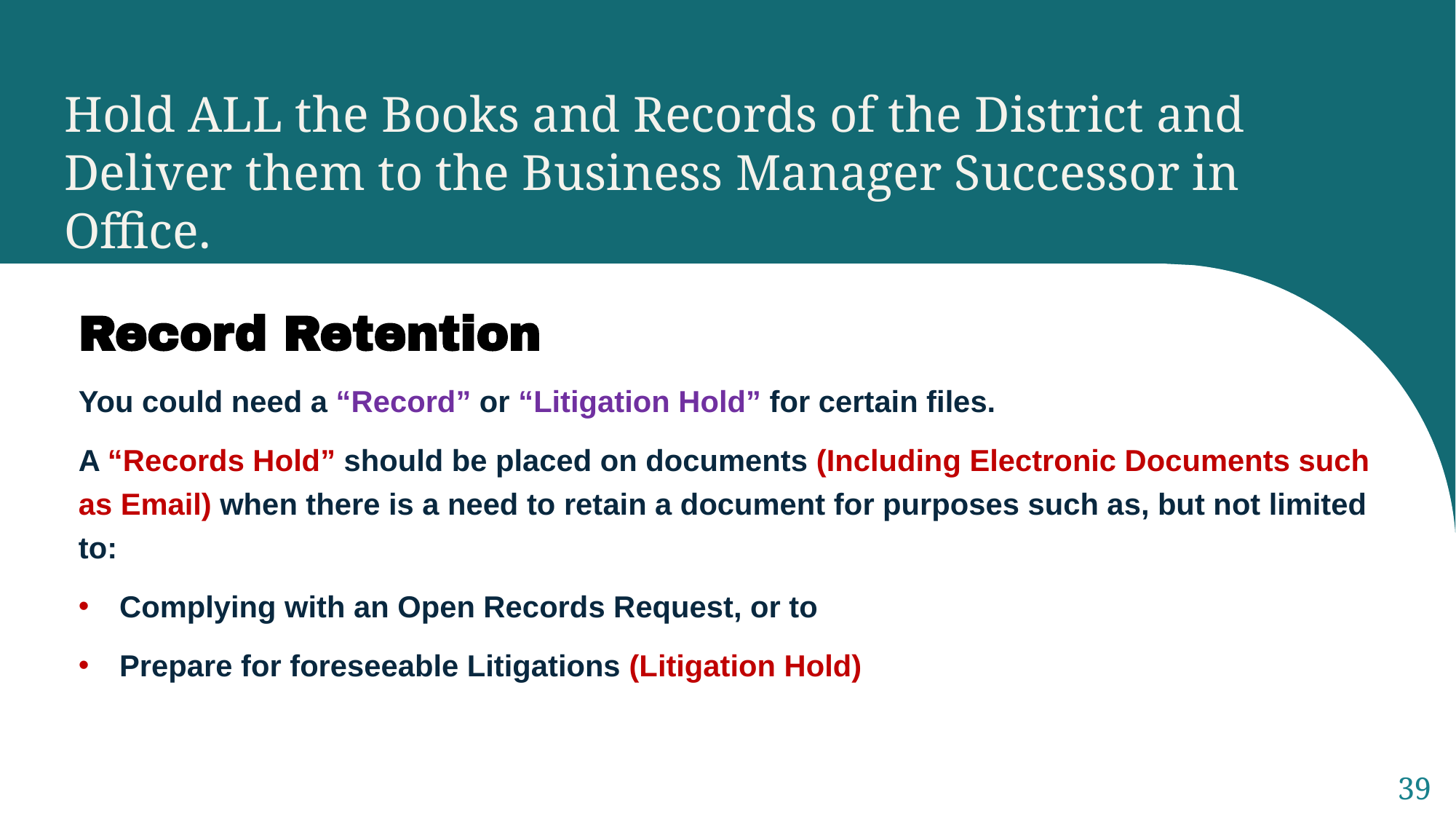

Hold ALL the Books and Records of the District and Deliver them to the Business Manager Successor in Office.
Record Retention
You could need a “Record” or “Litigation Hold” for certain files.
A “Records Hold” should be placed on documents (Including Electronic Documents such as Email) when there is a need to retain a document for purposes such as, but not limited to:
Complying with an Open Records Request, or to
Prepare for foreseeable Litigations (Litigation Hold)

39
Sample Footer Text